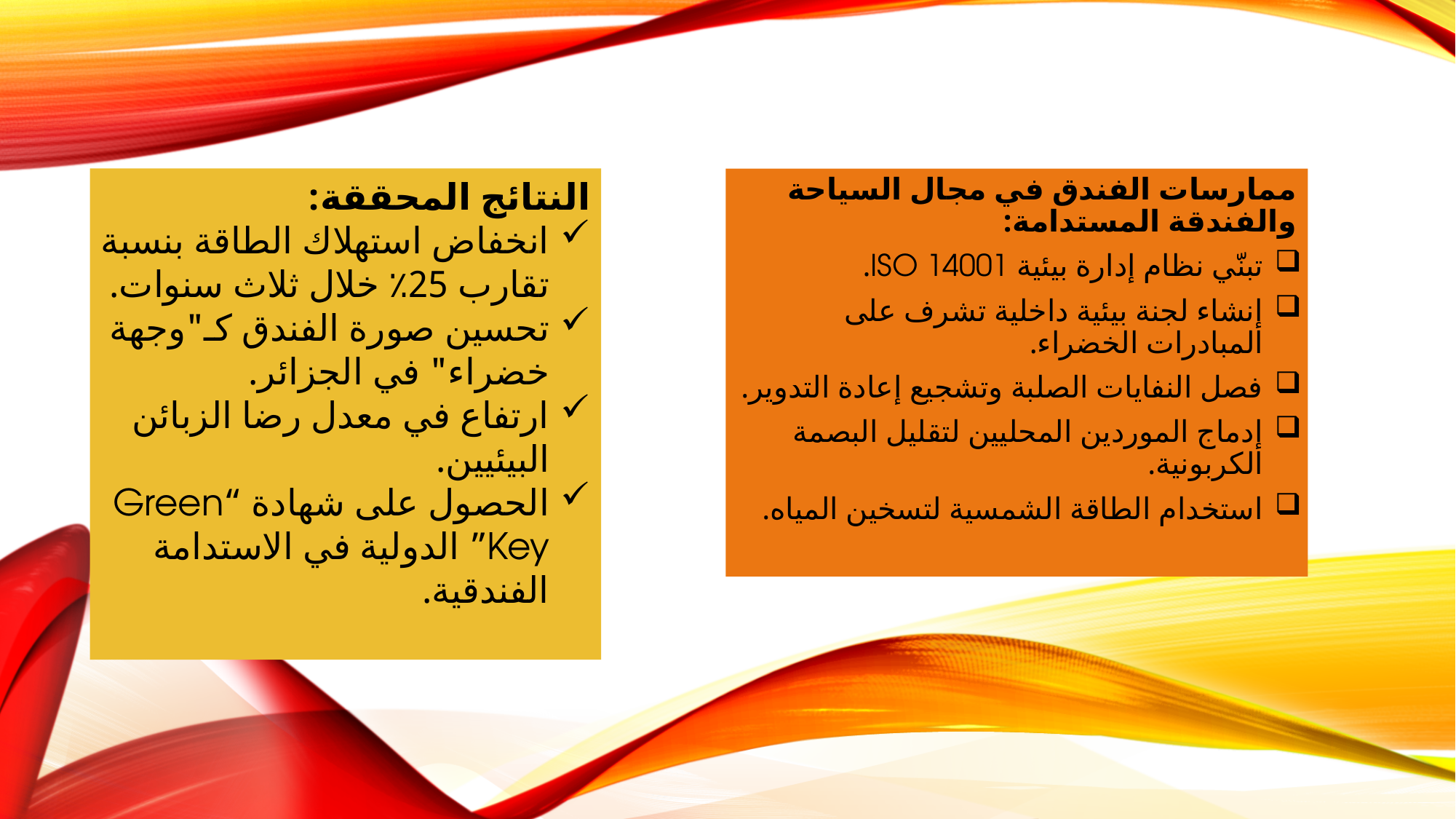

النتائج المحققة:
انخفاض استهلاك الطاقة بنسبة تقارب 25٪ خلال ثلاث سنوات.
تحسين صورة الفندق كـ"وجهة خضراء" في الجزائر.
ارتفاع في معدل رضا الزبائن البيئيين.
الحصول على شهادة “Green Key” الدولية في الاستدامة الفندقية.

ممارسات الفندق في مجال السياحة والفندقة المستدامة:
تبنّي نظام إدارة بيئية ISO 14001.
إنشاء لجنة بيئية داخلية تشرف على المبادرات الخضراء.
فصل النفايات الصلبة وتشجيع إعادة التدوير.
إدماج الموردين المحليين لتقليل البصمة الكربونية.
استخدام الطاقة الشمسية لتسخين المياه.